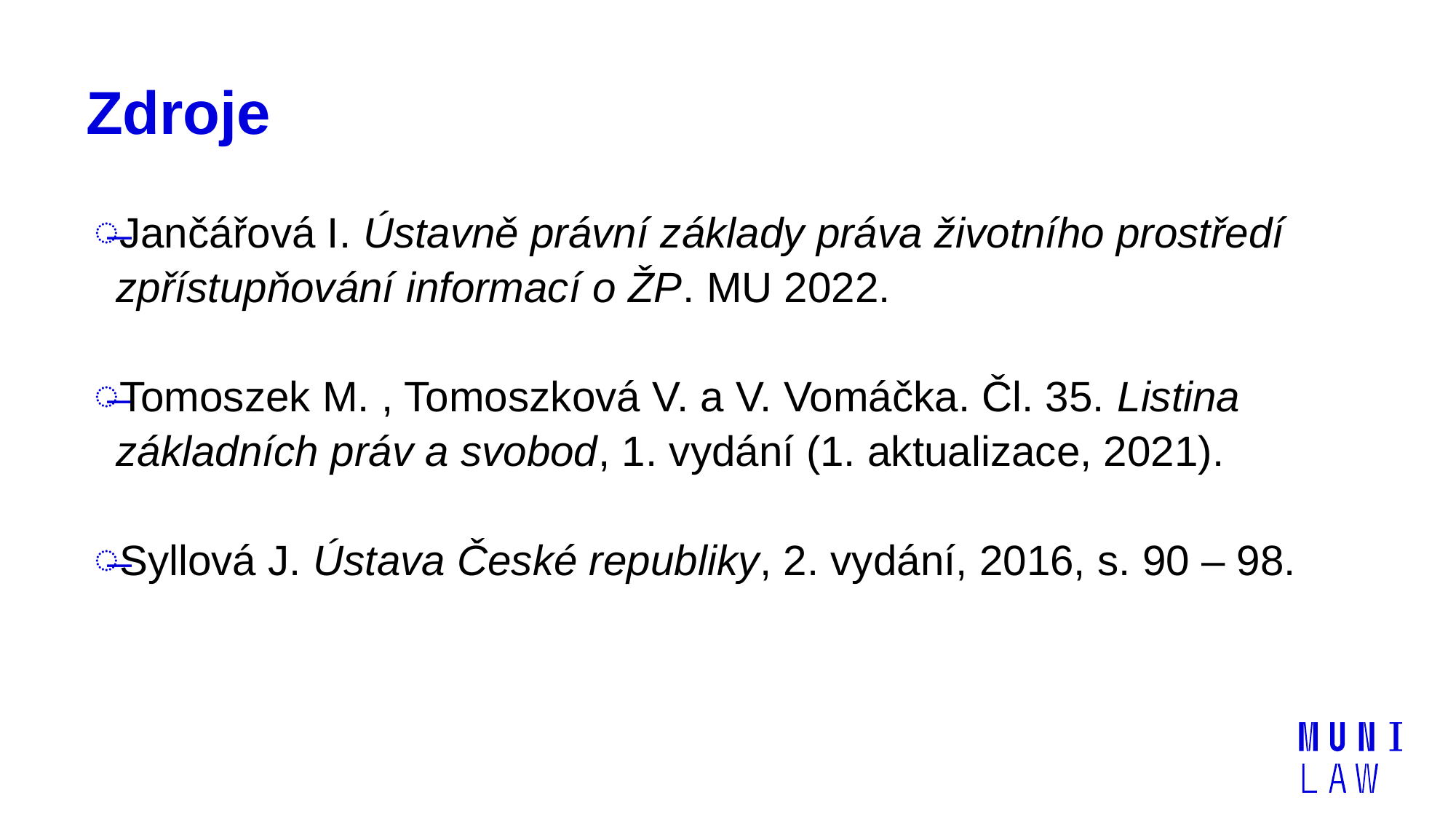

# Zdroje
Jančářová I. Ústavně právní základy práva životního prostředí zpřístupňování informací o ŽP. MU 2022.

Tomoszek M. , Tomoszková V. a V. Vomáčka. Čl. 35. Listina základních práv a svobod, 1. vydání (1. aktualizace, 2021).

Syllová J. Ústava České republiky, 2. vydání, 2016, s. 90 – 98.